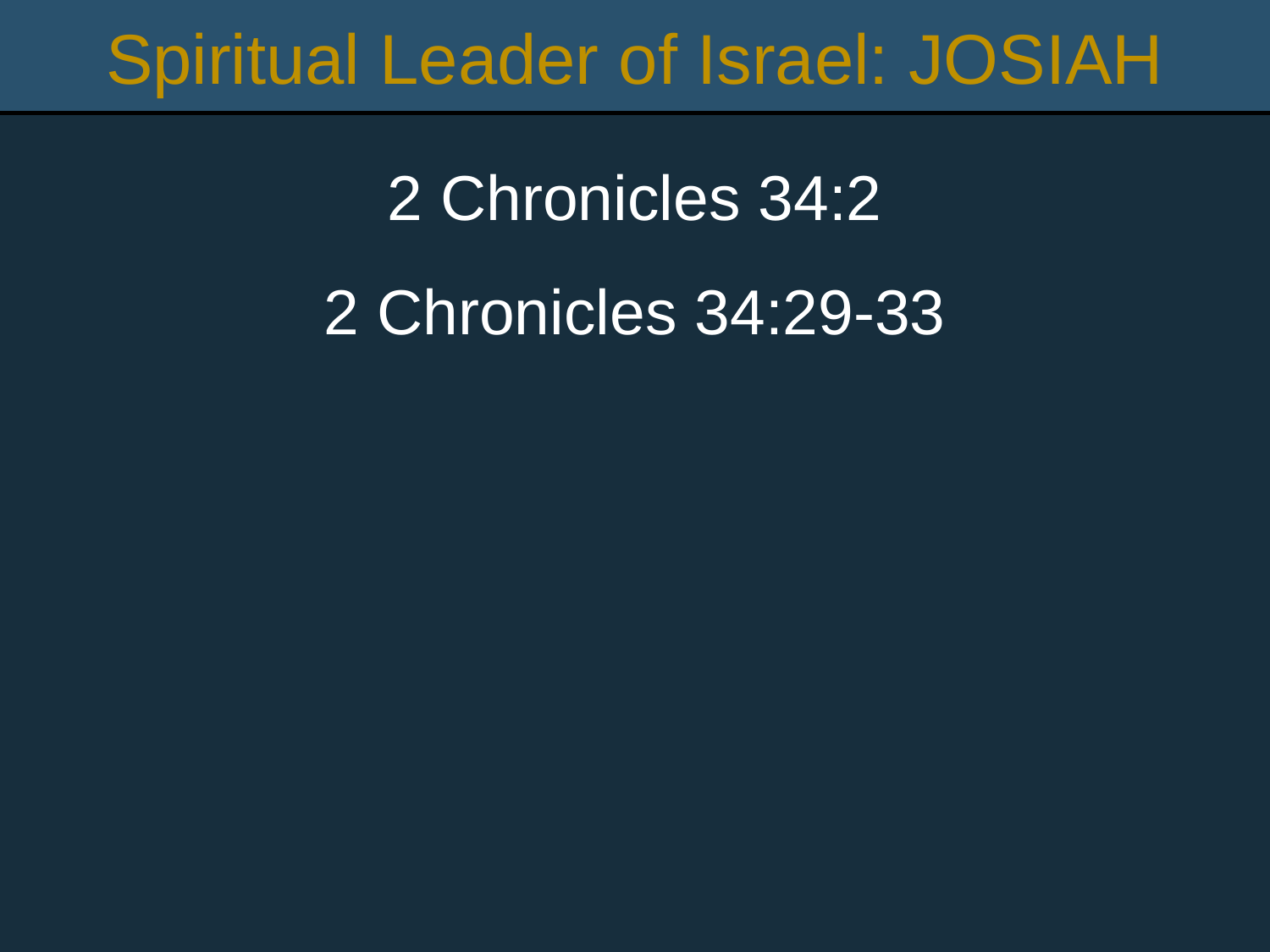

Spiritual Leader of Israel: JOSIAH
2 Chronicles 34:2
2 Chronicles 34:29-33